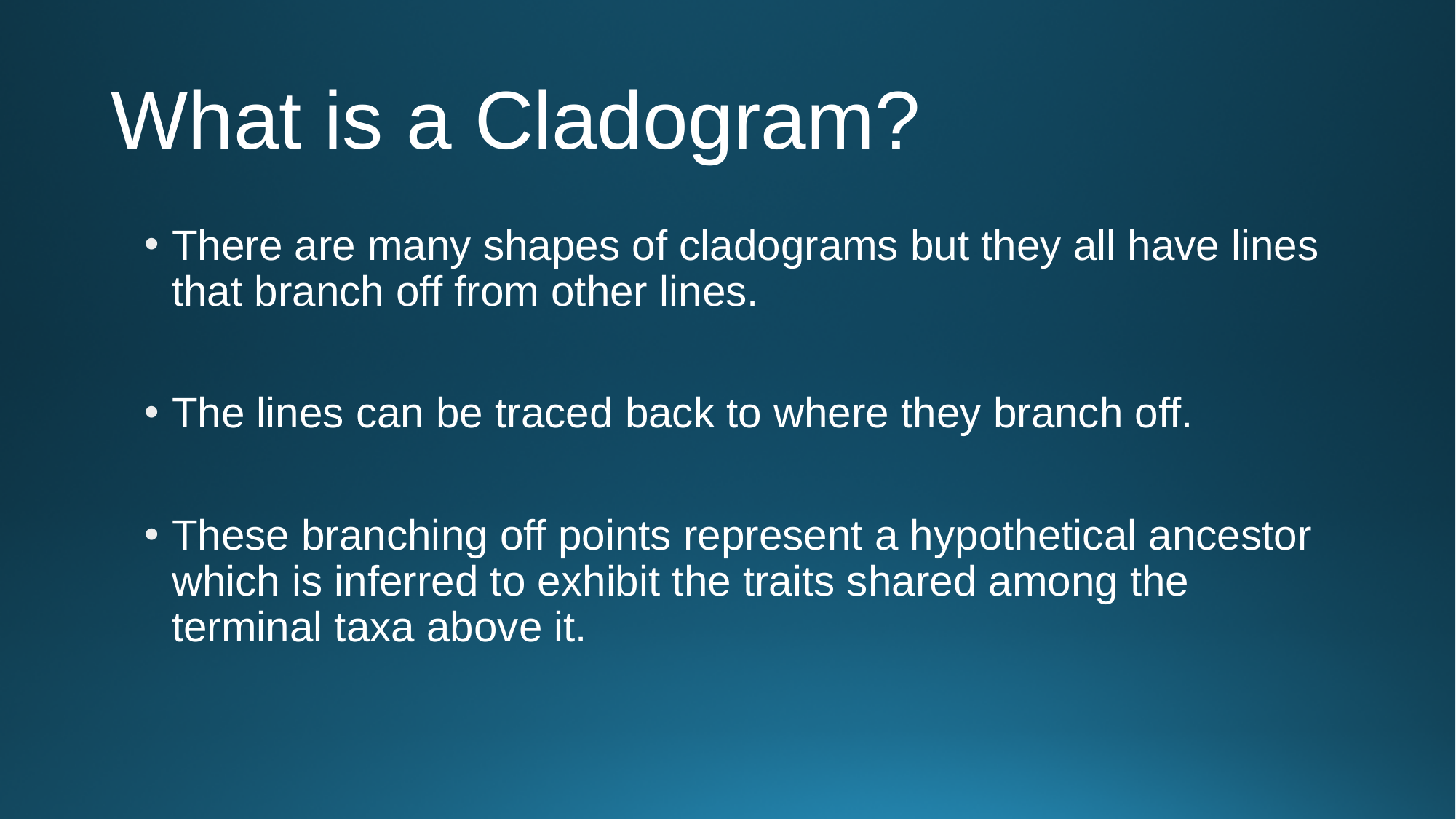

# What is a Cladogram?
There are many shapes of cladograms but they all have lines that branch off from other lines.

The lines can be traced back to where they branch off.

These branching off points represent a hypothetical ancestor which is inferred to exhibit the traits shared among the terminal taxa above it.